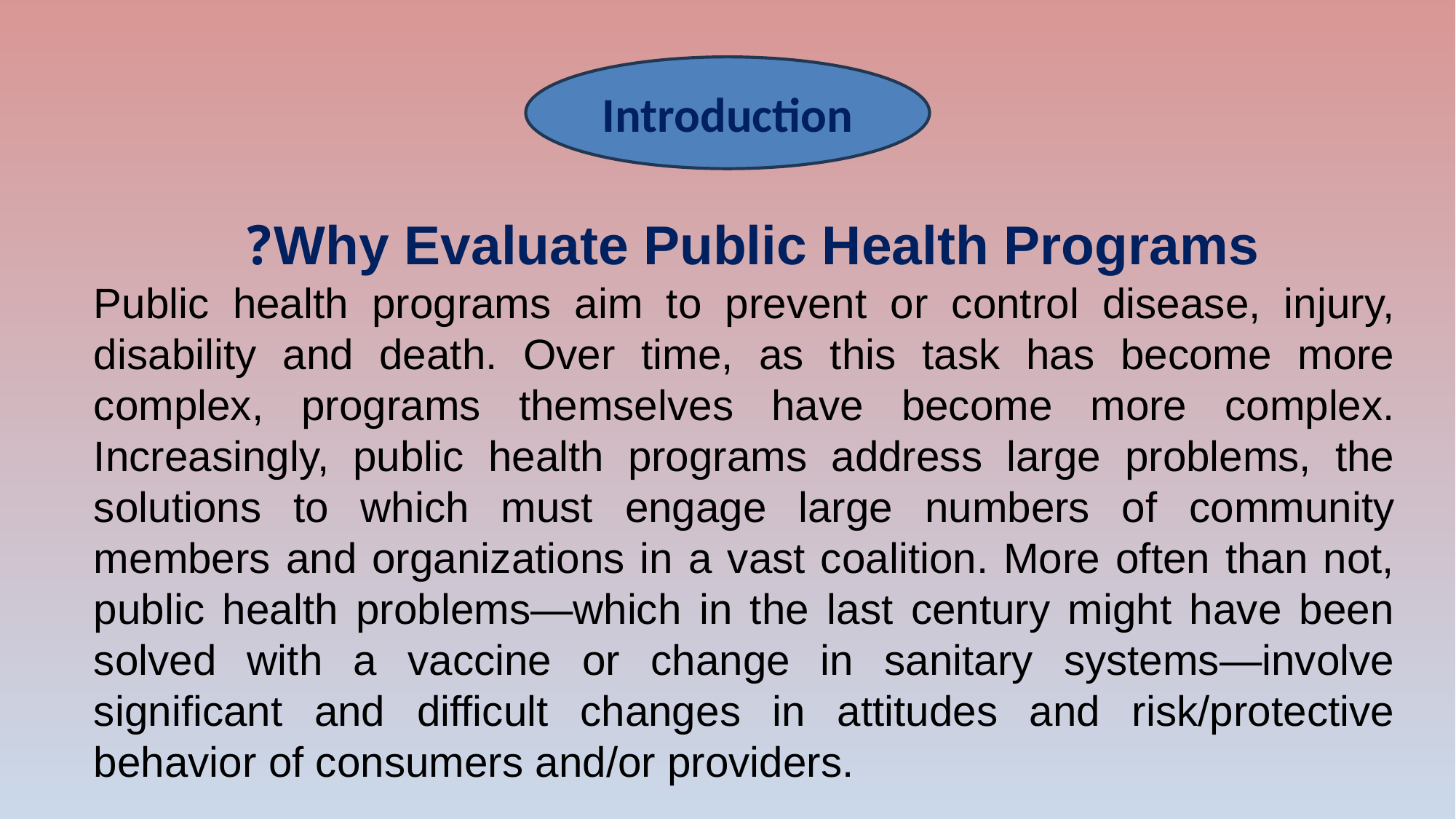

Introduction
Why Evaluate Public Health Programs?
Public health programs aim to prevent or control disease, injury, disability and death. Over time, as this task has become more complex, programs themselves have become more complex. Increasingly, public health programs address large problems, the solutions to which must engage large numbers of community members and organizations in a vast coalition. More often than not, public health problems—which in the last century might have been solved with a vaccine or change in sanitary systems—involve significant and difficult changes in attitudes and risk/protective behavior of consumers and/or providers.